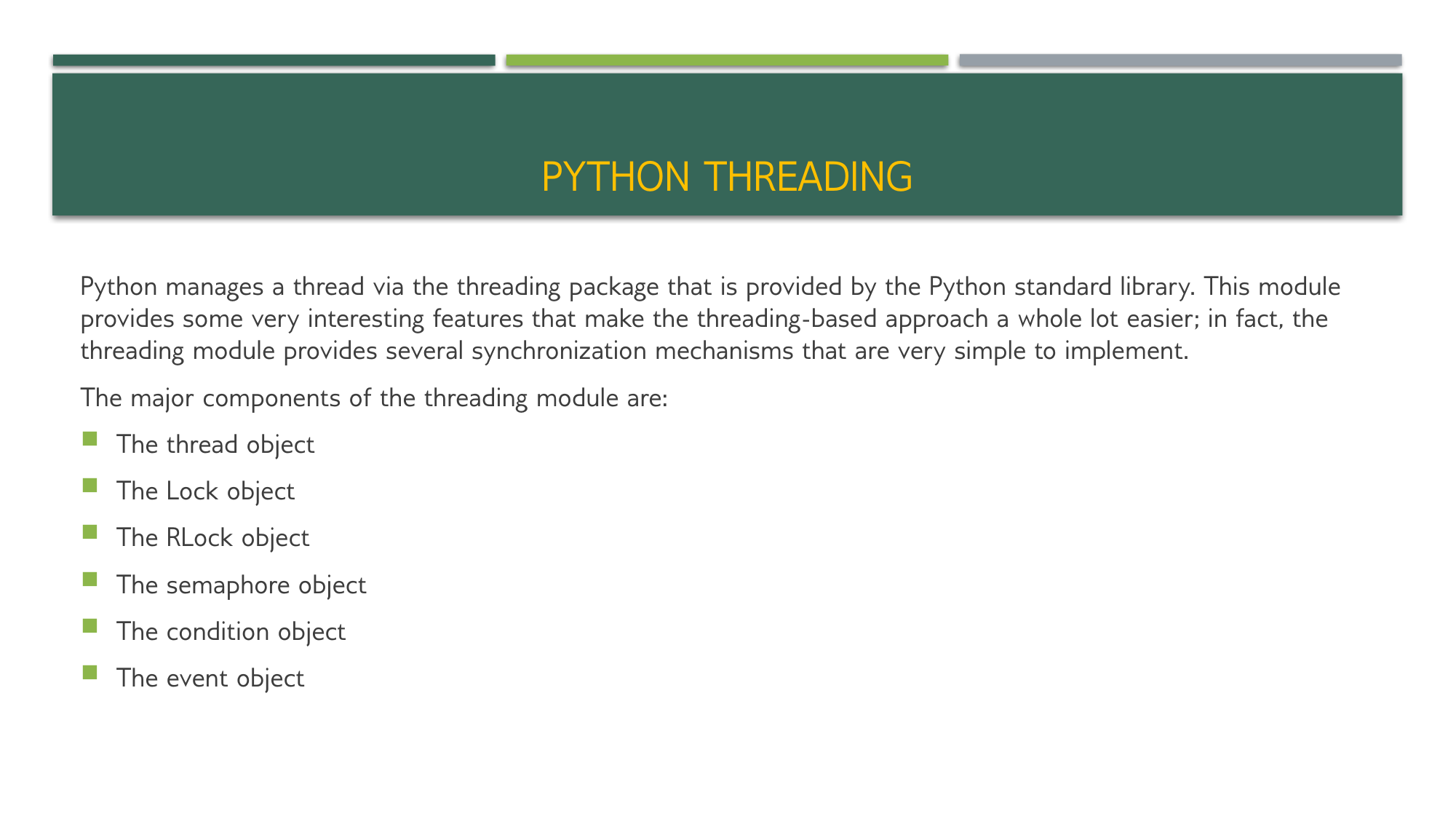

# Python threading
Python manages a thread via the threading package that is provided by the Python standard library. This module provides some very interesting features that make the threading-based approach a whole lot easier; in fact, the threading module provides several synchronization mechanisms that are very simple to implement.
The major components of the threading module are:
The thread object
The Lock object
The RLock object
The semaphore object
The condition object
The event object